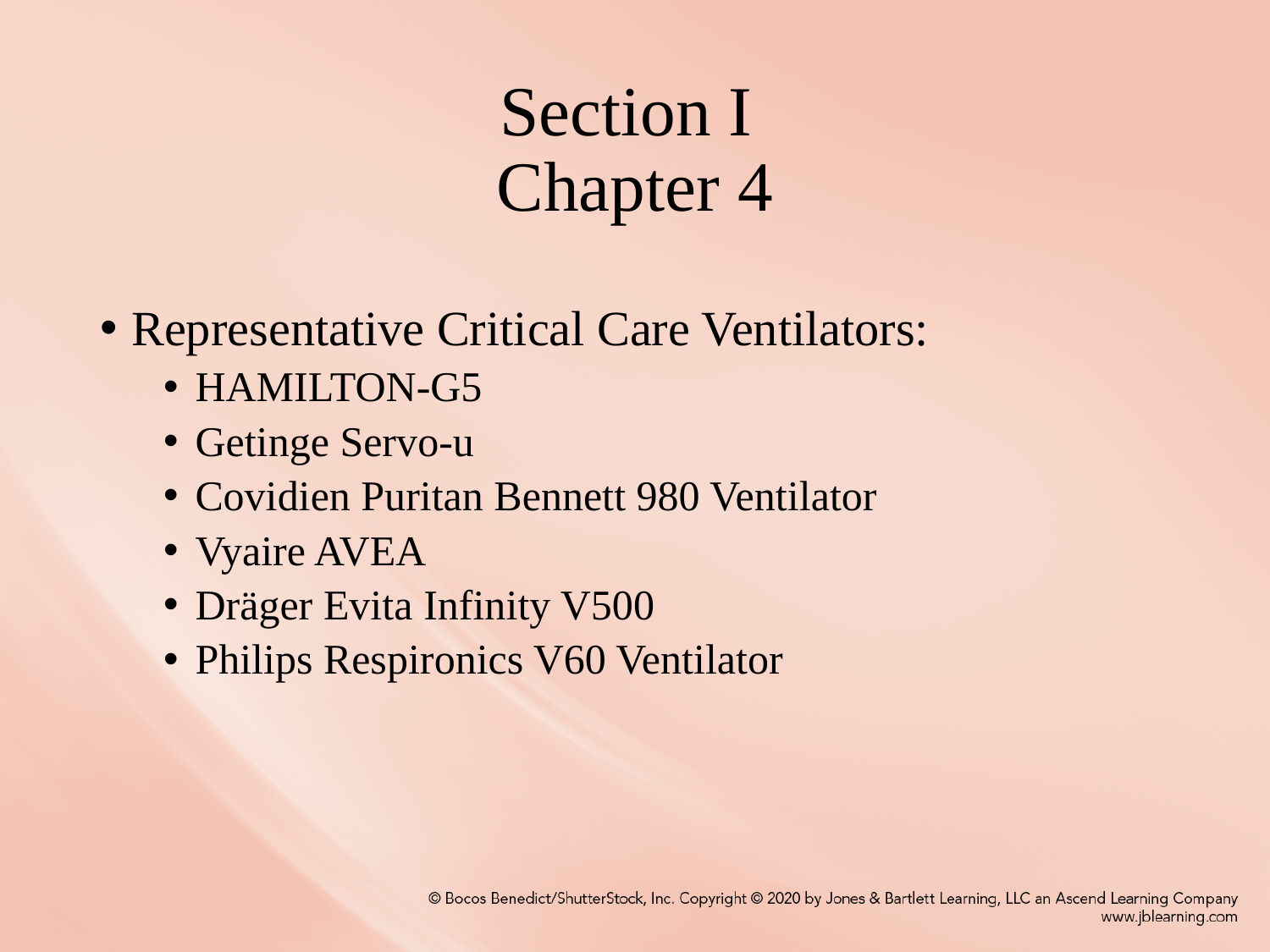

# Section I Chapter 4
Representative Critical Care Ventilators:
HAMILTON-G5
Getinge Servo-u
Covidien Puritan Bennett 980 Ventilator
Vyaire AVEA
Dräger Evita Infinity V500
Philips Respironics V60 Ventilator